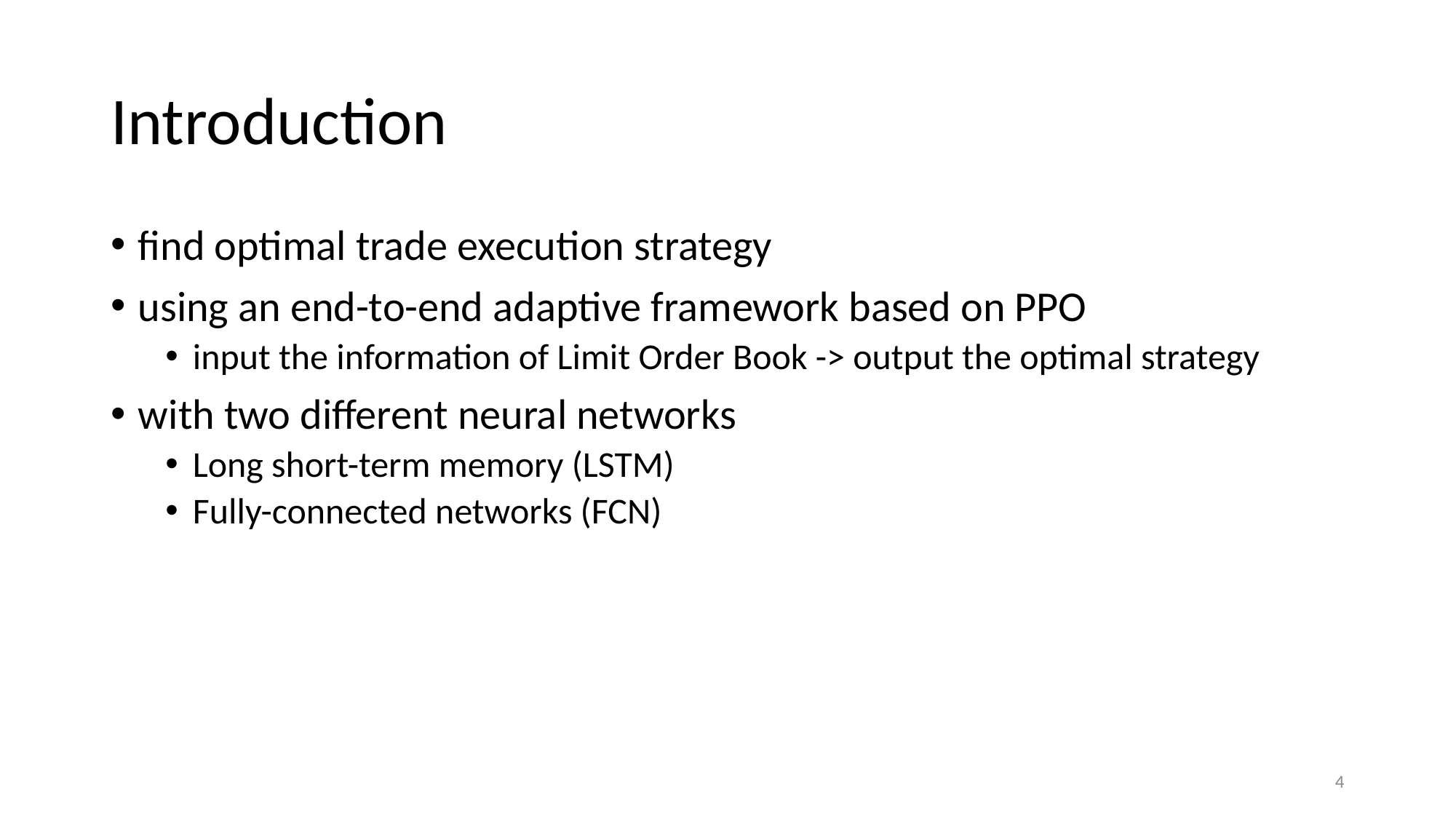

# Introduction
find optimal trade execution strategy
using an end-to-end adaptive framework based on PPO
input the information of Limit Order Book -> output the optimal strategy
with two different neural networks
Long short-term memory (LSTM)
Fully-connected networks (FCN)
4